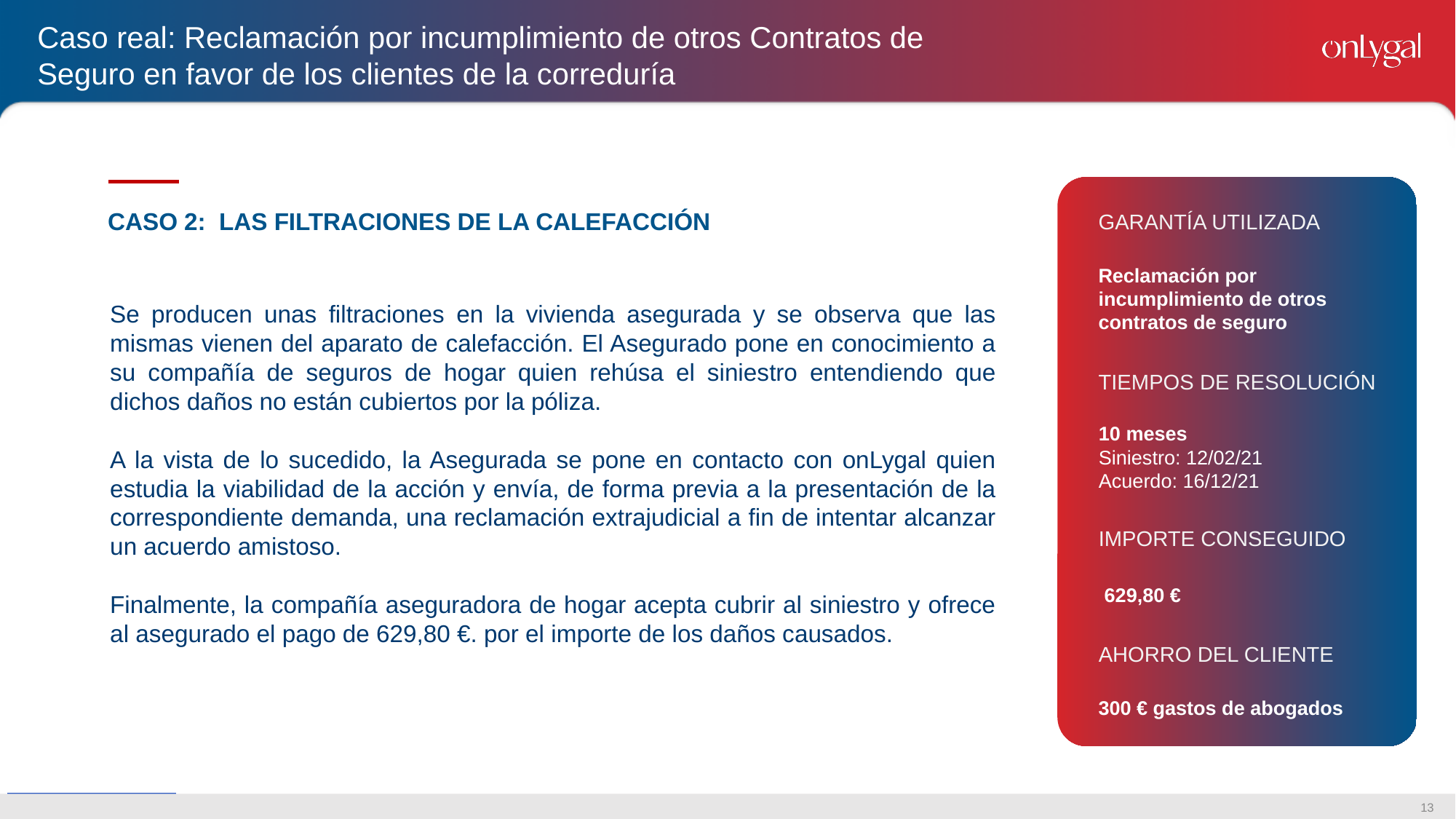

Caso real: Reclamación por incumplimiento de otros Contratos de Seguro en favor de los clientes de la correduría

CASO 2:  LAS FILTRACIONES DE LA CALEFACCIÓN
GARANTÍA UTILIZADA
Reclamación por incumplimiento de otros contratos de seguro
Se producen unas filtraciones en la vivienda asegurada y se observa que las mismas vienen del aparato de calefacción. El Asegurado pone en conocimiento a su compañía de seguros de hogar quien rehúsa el siniestro entendiendo que dichos daños no están cubiertos por la póliza.

A la vista de lo sucedido, la Asegurada se pone en contacto con onLygal quien estudia la viabilidad de la acción y envía, de forma previa a la presentación de la correspondiente demanda, una reclamación extrajudicial a fin de intentar alcanzar un acuerdo amistoso.

Finalmente, la compañía aseguradora de hogar acepta cubrir al siniestro y ofrece al asegurado el pago de 629,80 €. por el importe de los daños causados.
TIEMPOS DE RESOLUCIÓN
10 meses
Siniestro: 12/02/21
Acuerdo: 16/12/21
IMPORTE CONSEGUIDO
629,80 €
AHORRO DEL CLIENTE
300 € gastos de abogados
13